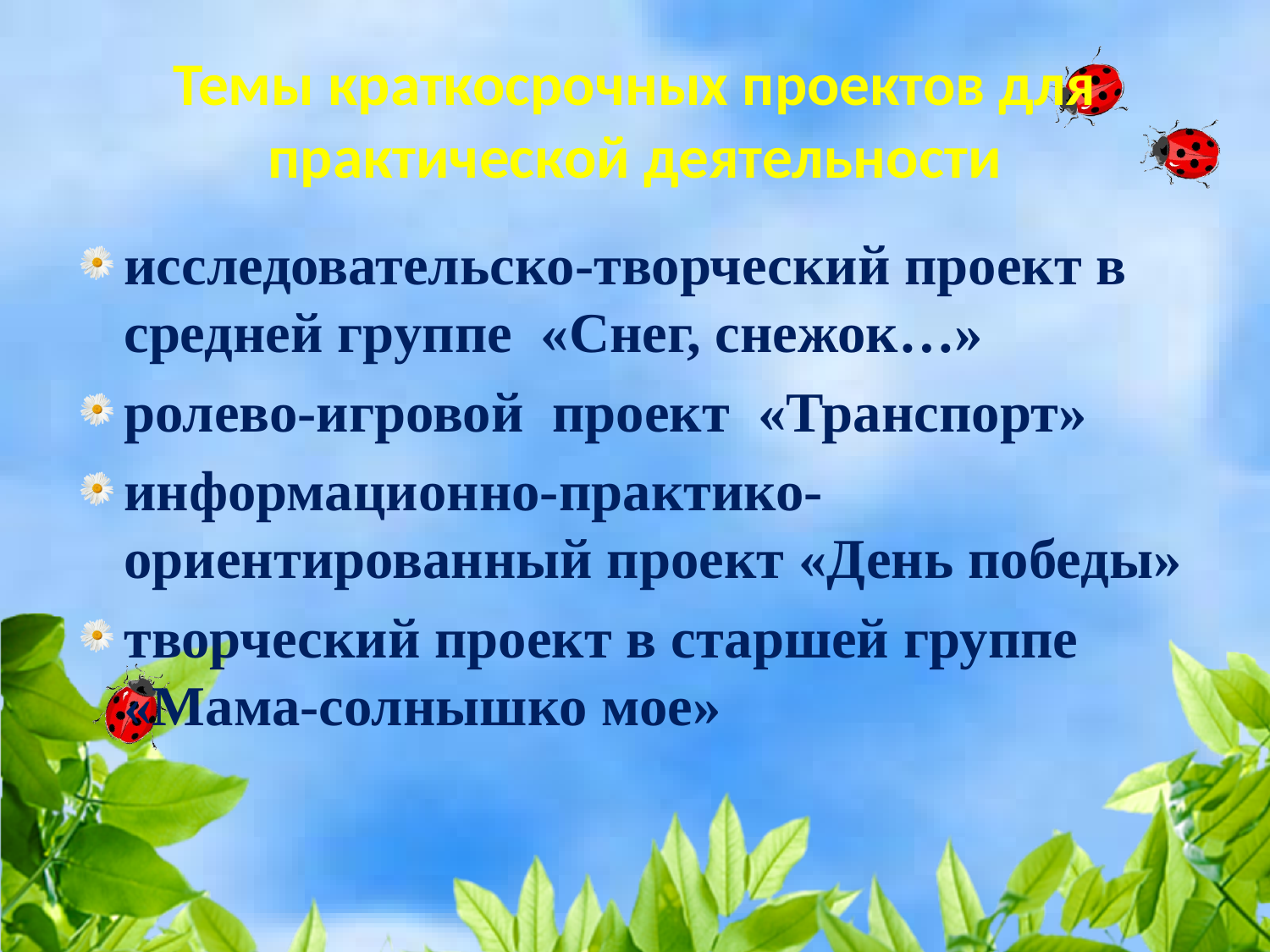

# Темы краткосрочных проектов для практической деятельности
исследовательско-творческий проект в средней группе  «Снег, снежок…»
ролево-игровой  проект  «Транспорт»
информационно-практико-ориентированный проект «День победы»
творческий проект в старшей группе «Мама-солнышко мое»